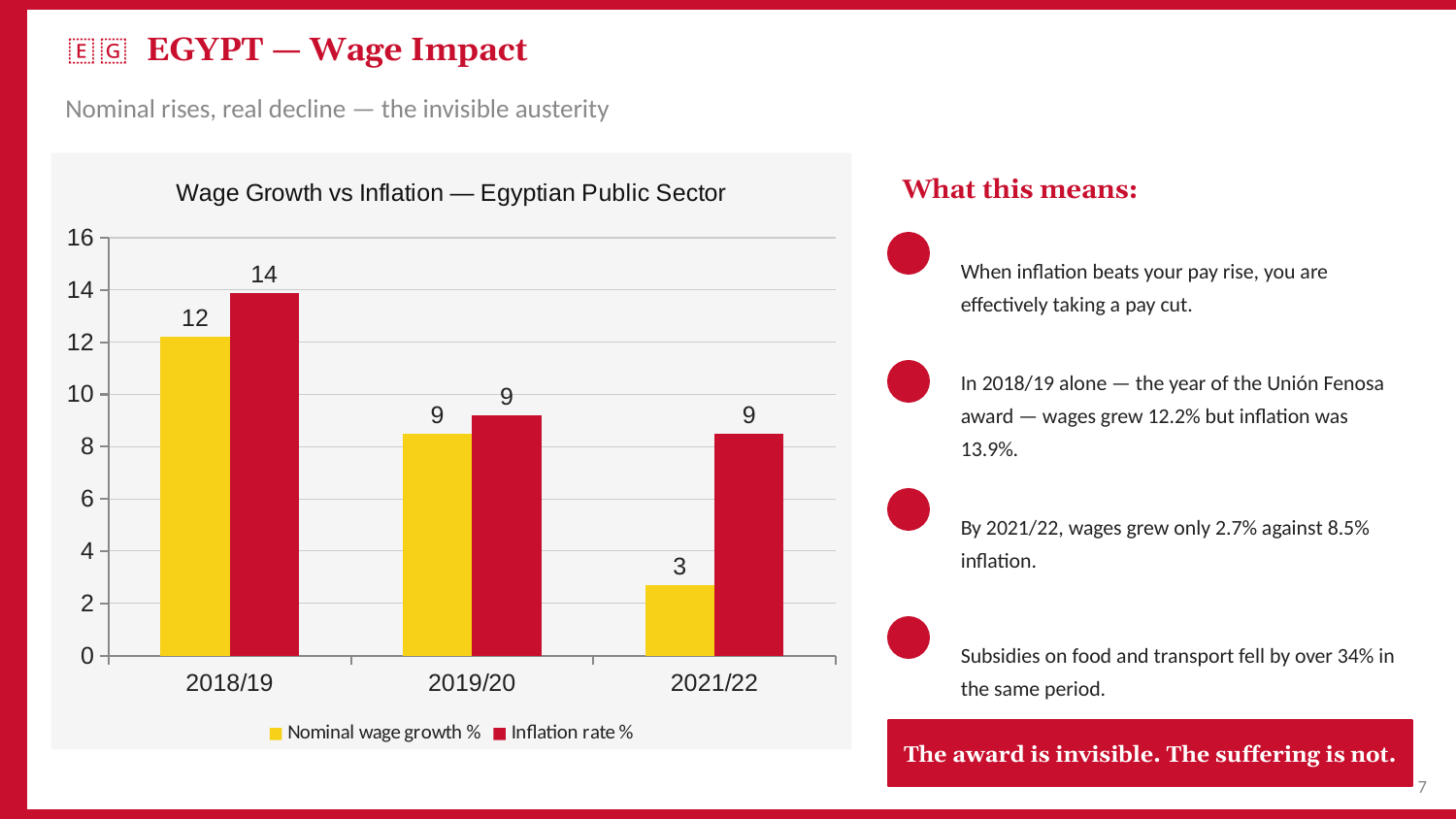

🇪🇬  EGYPT — Wage Impact
Nominal rises, real decline — the invisible austerity

### Chart: Wage Growth vs Inflation — Egyptian Public Sector

| Category | Nominal wage growth % | Inflation rate % |
|---|---|---|
| 2018/19 | 12.2 | 13.9 |
| 2019/20 | 8.5 | 9.2 |
| 2021/22 | 2.7 | 8.5 |
What this means:
When inflation beats your pay rise, you are effectively taking a pay cut.

In 2018/19 alone — the year of the Unión Fenosa award — wages grew 12.2% but inflation was 13.9%.

By 2021/22, wages grew only 2.7% against 8.5% inflation.

Subsidies on food and transport fell by over 34% in the same period.

The award is invisible. The suffering is not.
7